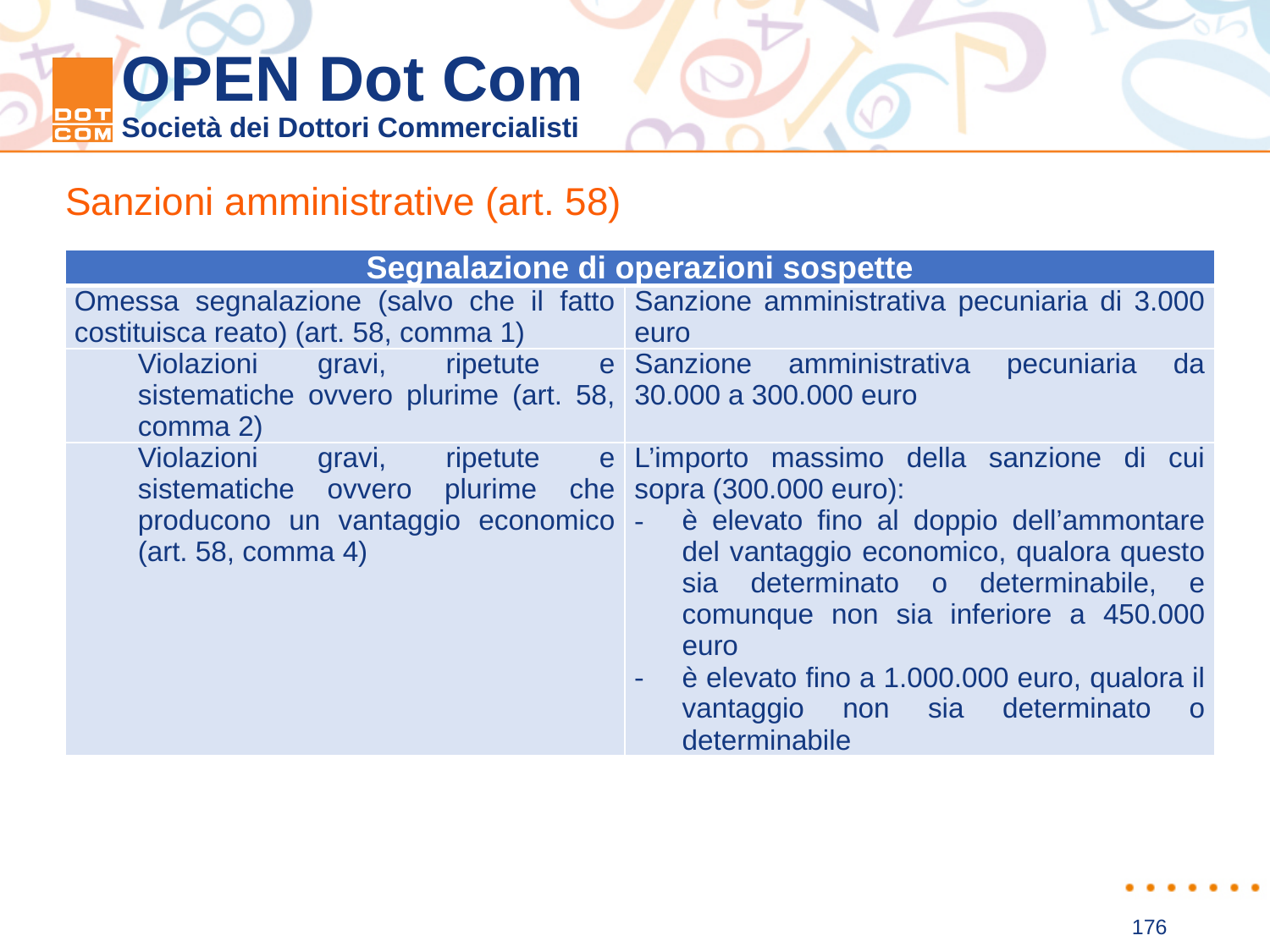

Sanzioni amministrative (art. 58)
| Segnalazione di operazioni sospette |  |
| --- | --- |
| Omessa segnalazione (salvo che il fatto costituisca reato) (art. 58, comma 1) | Sanzione amministrativa pecuniaria di 3.000 euro |
| Violazioni gravi, ripetute e sistematiche ovvero plurime (art. 58, comma 2) | Sanzione amministrativa pecuniaria da 30.000 a 300.000 euro |
| Violazioni gravi, ripetute e sistematiche ovvero plurime che producono un vantaggio economico (art. 58, comma 4) | L’importo massimo della sanzione di cui sopra (300.000 euro): è elevato fino al doppio dell’ammontare del vantaggio economico, qualora questo sia determinato o determinabile, e comunque non sia inferiore a 450.000 euro è elevato fino a 1.000.000 euro, qualora il vantaggio non sia determinato o determinabile |